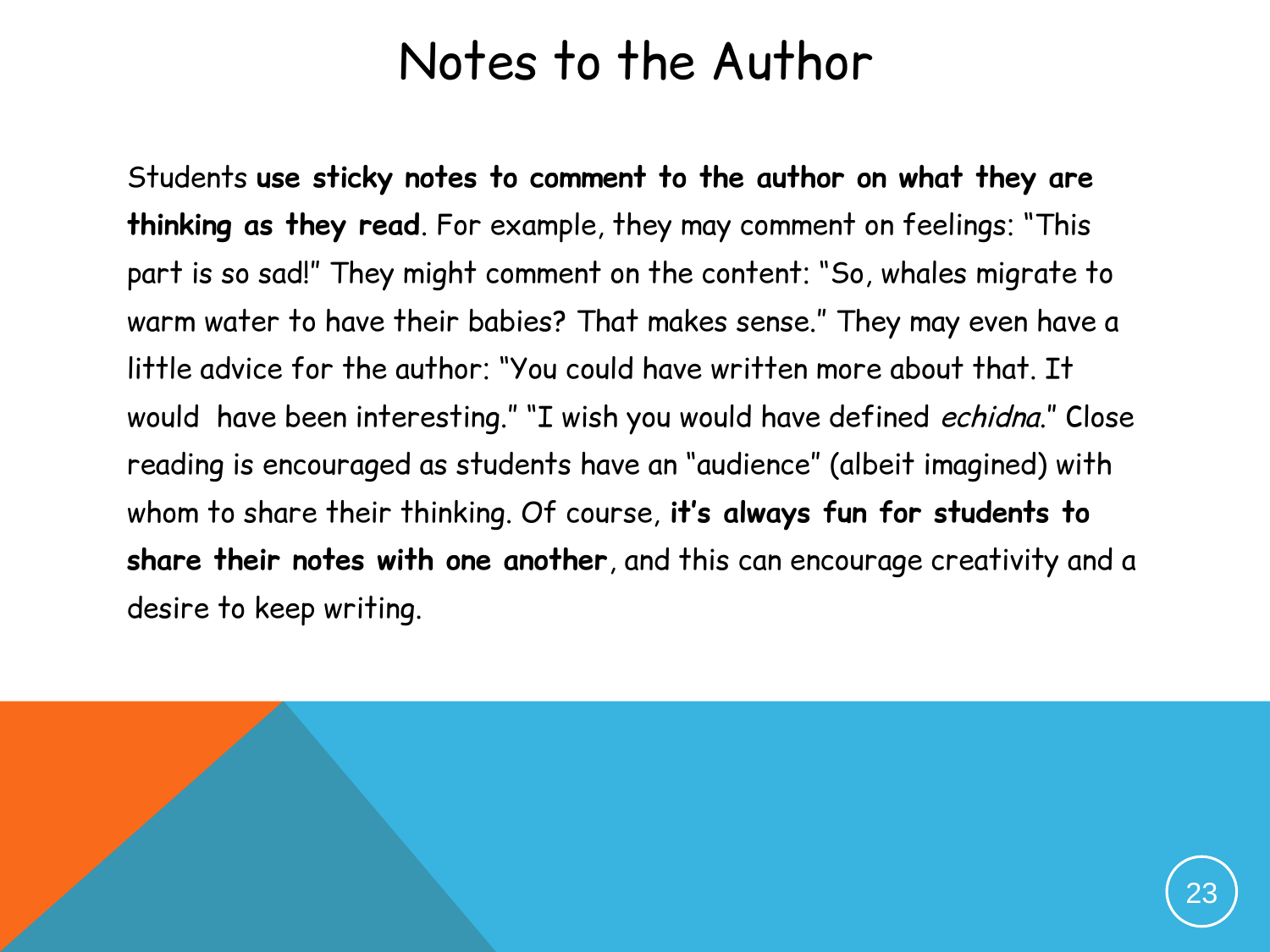

# Notes to the Author
Students use sticky notes to comment to the author on what they are
thinking as they read. For example, they may comment on feelings: “This
part is so sad!” They might comment on the content: “So, whales migrate to
warm water to have their babies? That makes sense.” They may even have a
little advice for the author: “You could have written more about that. It
would  have been interesting.” “I wish you would have defined echidna.” Close
reading is encouraged as students have an “audience” (albeit imagined) with
whom to share their thinking. Of course, it’s always fun for students to
share their notes with one another, and this can encourage creativity and a
desire to keep writing.
23